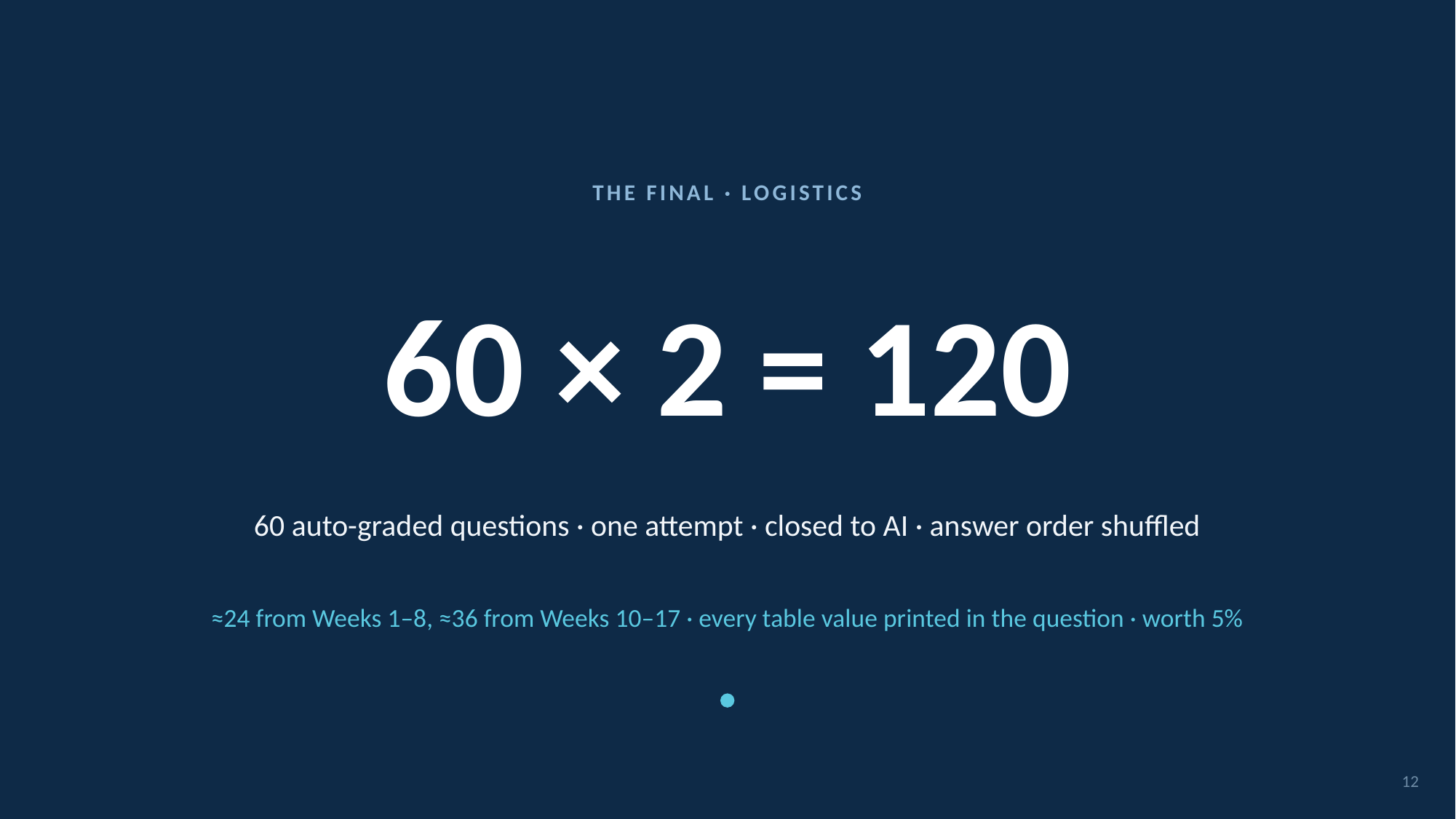

THE FINAL · LOGISTICS
# 60 × 2 = 120
60 auto-graded questions · one attempt · closed to AI · answer order shuffled
≈24 from Weeks 1–8, ≈36 from Weeks 10–17 · every table value printed in the question · worth 5%

12